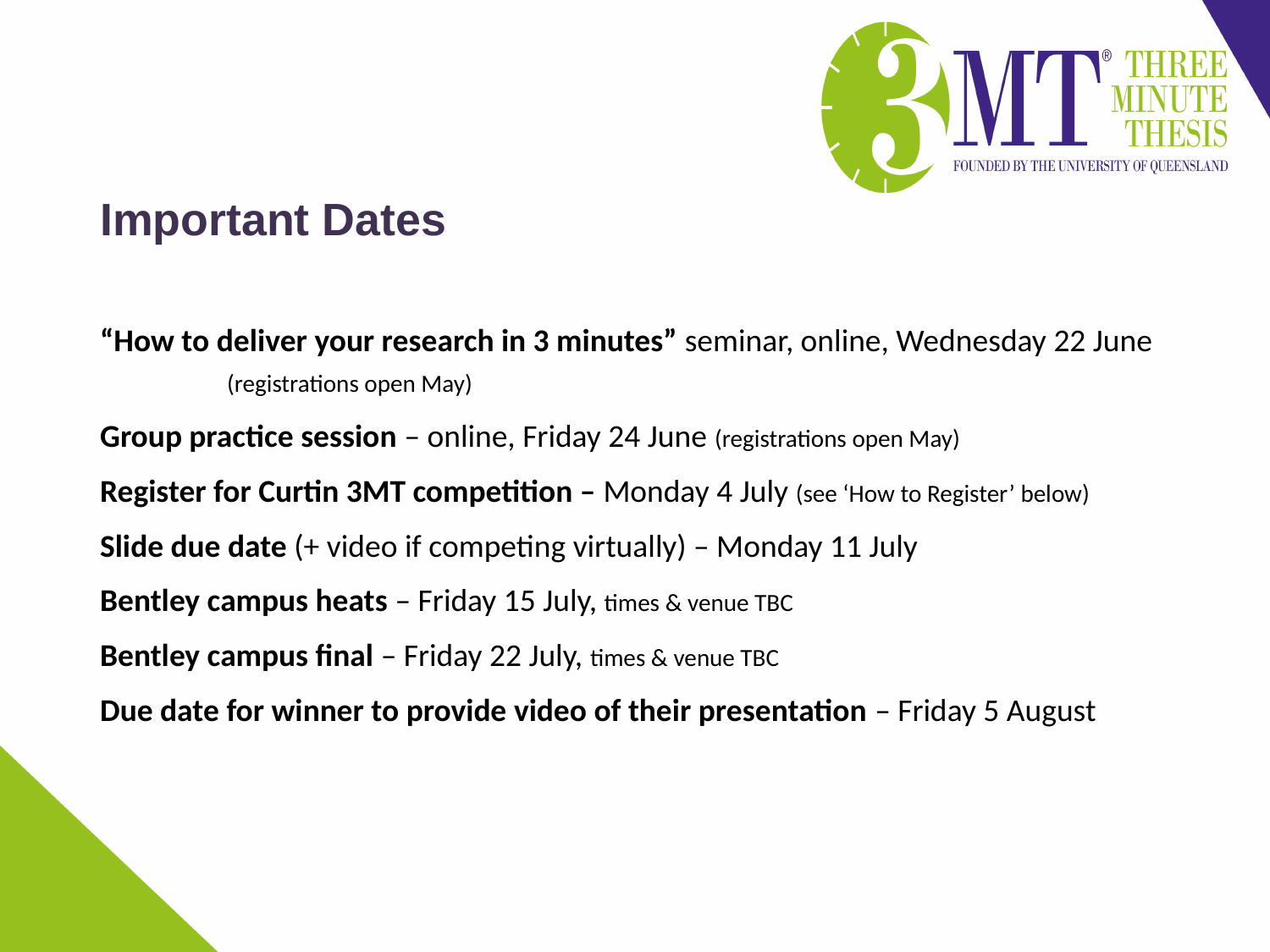

Important Dates
“How to deliver your research in 3 minutes” seminar, online, Wednesday 22 June
	(registrations open May)
Group practice session – online, Friday 24 June (registrations open May)
Register for Curtin 3MT competition – Monday 4 July (see ‘How to Register’ below)
Slide due date (+ video if competing virtually) – Monday 11 July
Bentley campus heats – Friday 15 July, times & venue TBC
Bentley campus final – Friday 22 July, times & venue TBC
Due date for winner to provide video of their presentation – Friday 5 August